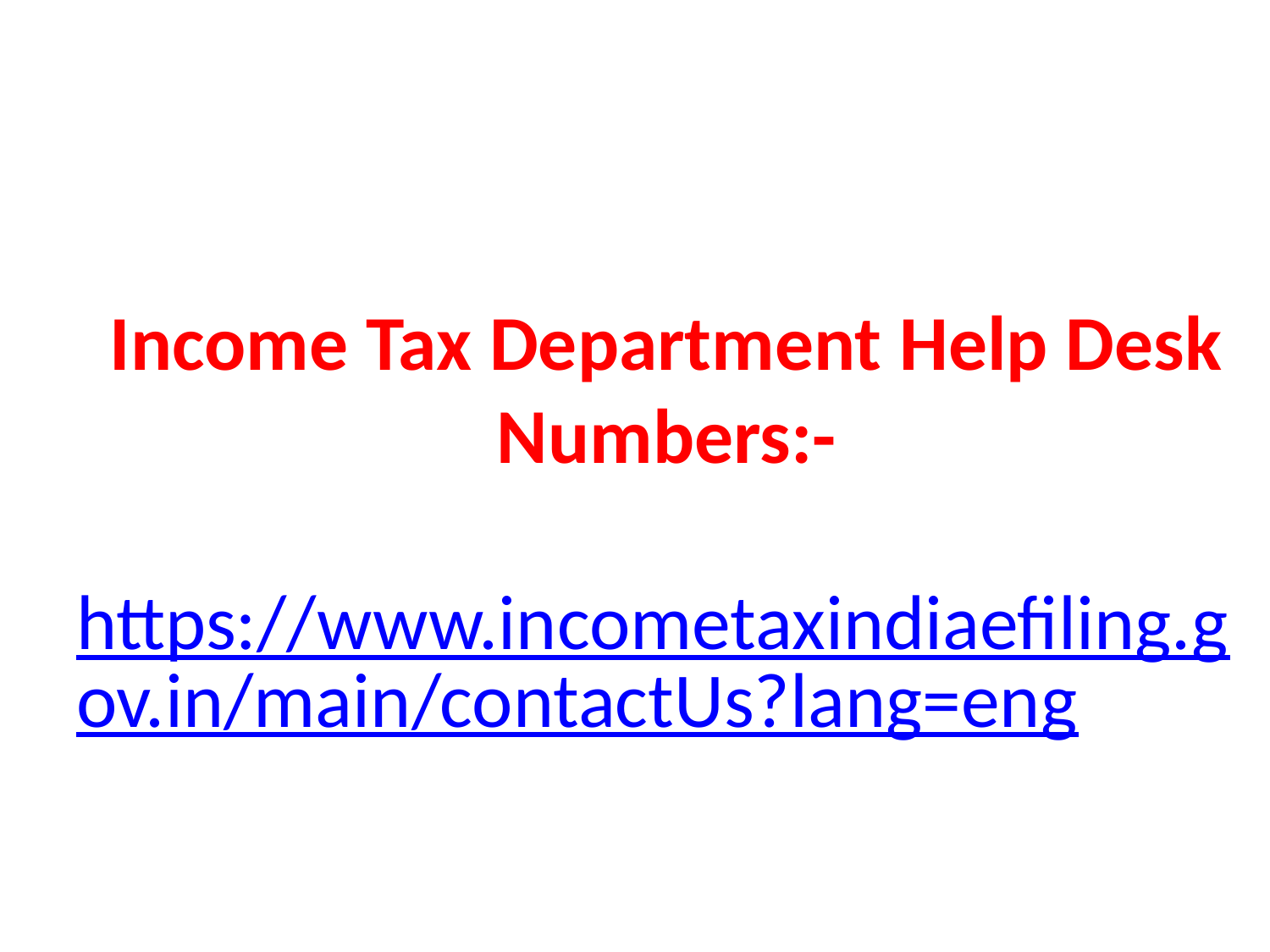

# Income Tax Department Help Desk Numbers:- https://www.incometaxindiaefiling.gov.in/main/contactUs?lang=eng